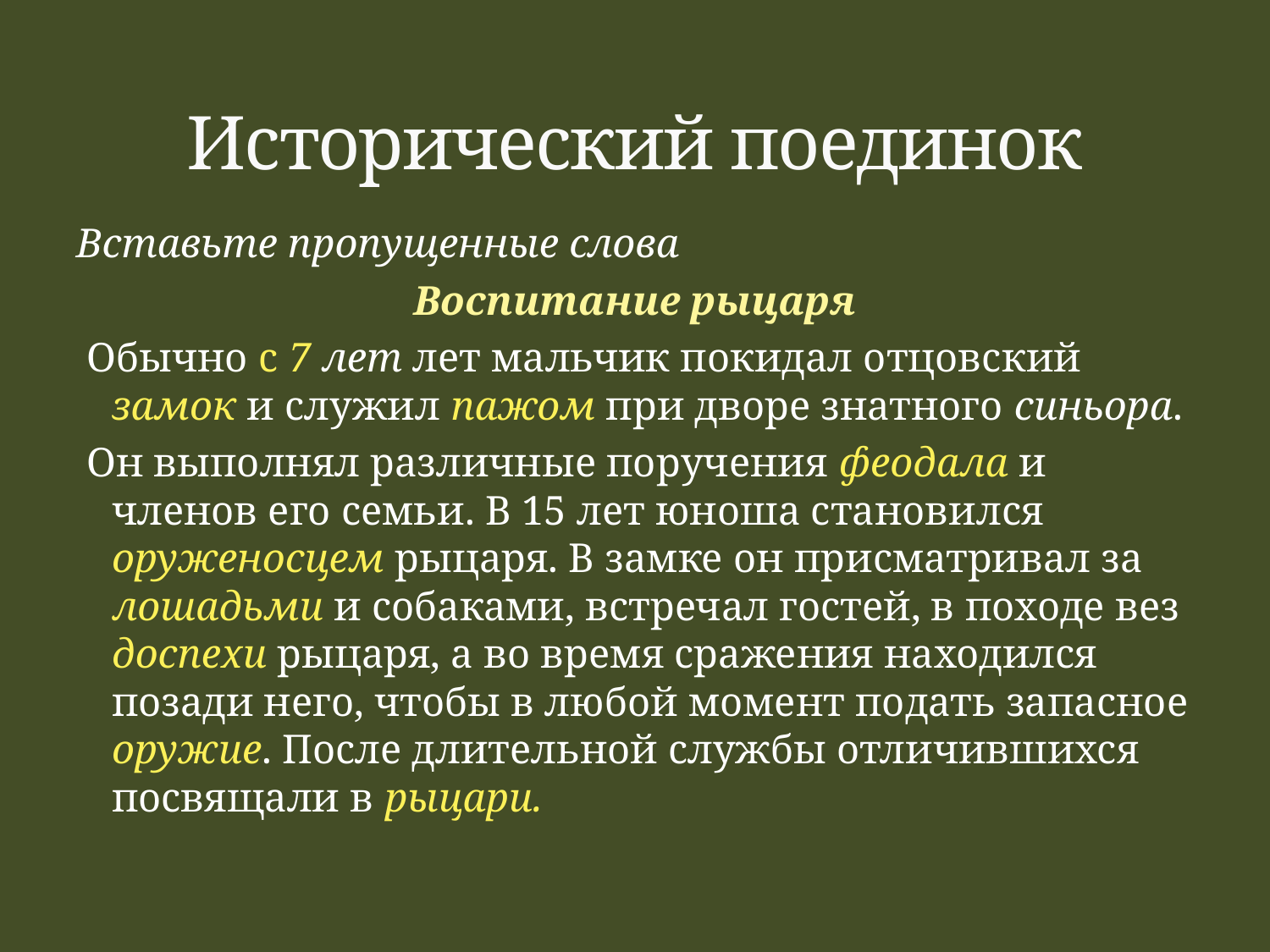

# Исторический поединок
Вставьте пропущенные слова
Воспитание рыцаря
 Обычно с 7 лет лет мальчик покидал отцовский замок и служил пажом при дворе знатного синьора.
 Он выполнял различные поручения феодала и членов его семьи. В 15 лет юноша становился оруженосцем рыцаря. В замке он присматривал за лошадьми и собаками, встречал гостей, в походе вез доспехи рыцаря, а во время сражения находился позади него, чтобы в любой момент подать запасное оружие. После длительной службы отличившихся посвящали в рыцари.